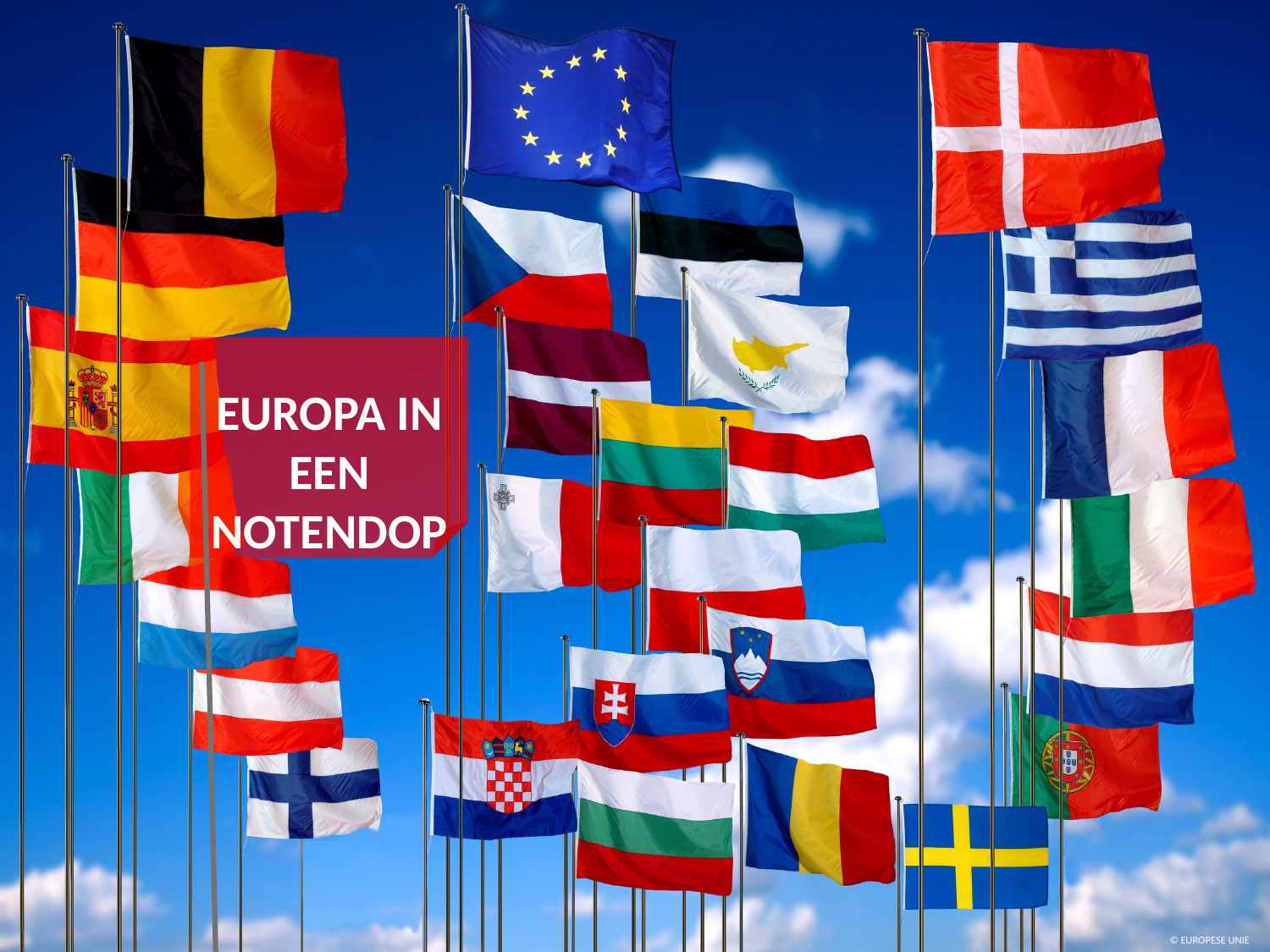

EUROPA IN EEN NOTENDOP
© EUROPESE UNIE